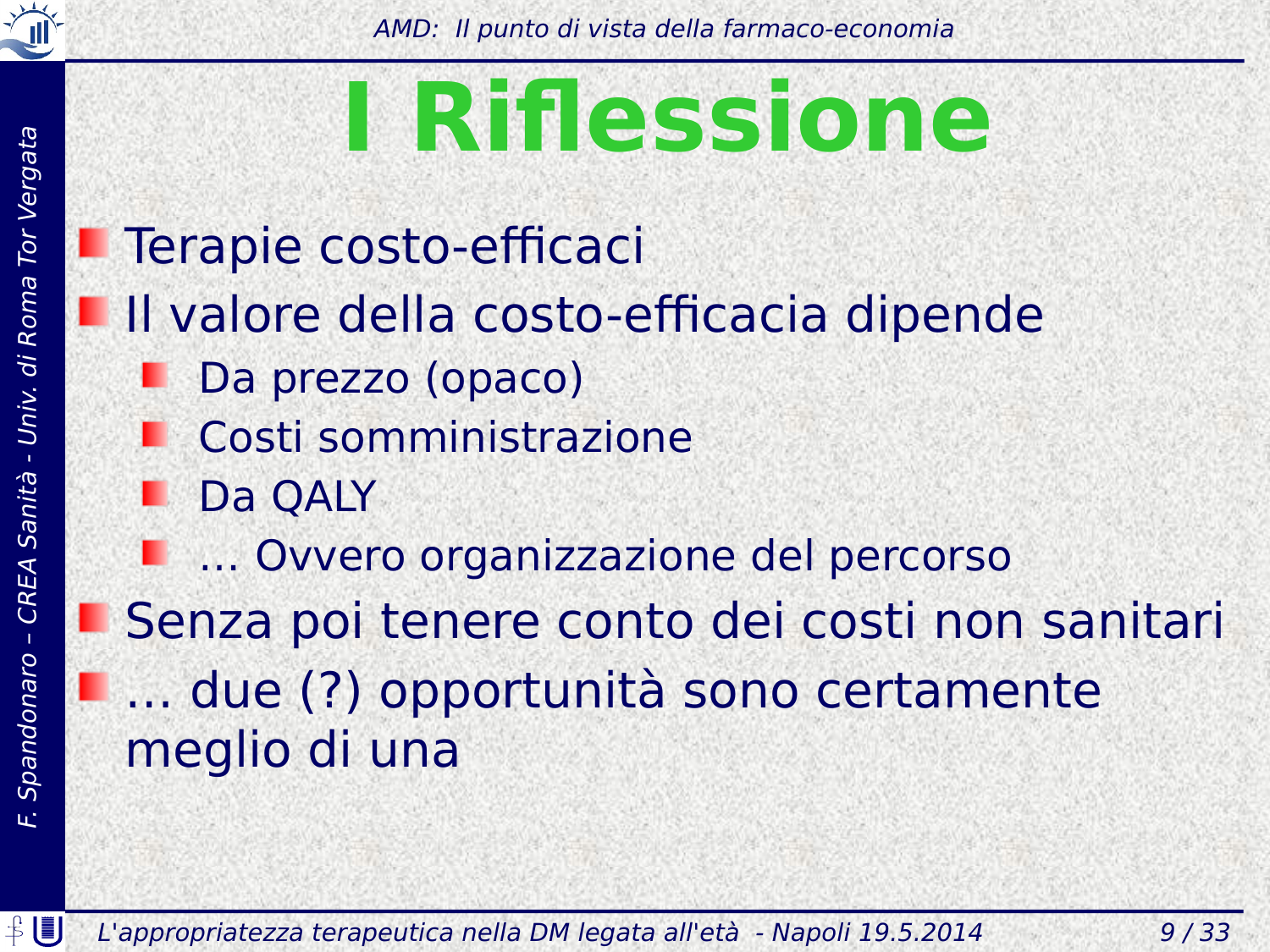

AMD:  Il punto di vista della farmaco-economia
# I Riflessione
Terapie costo-efficaci
Il valore della costo-efficacia dipende
Da prezzo (opaco)
Costi somministrazione
Da QALY
… Ovvero organizzazione del percorso
Senza poi tenere conto dei costi non sanitari
… due (?) opportunità sono certamente  meglio di una
L'appropriatezza terapeutica nella DM legata all'età  - Napoli 19.5.2014
9 / 33